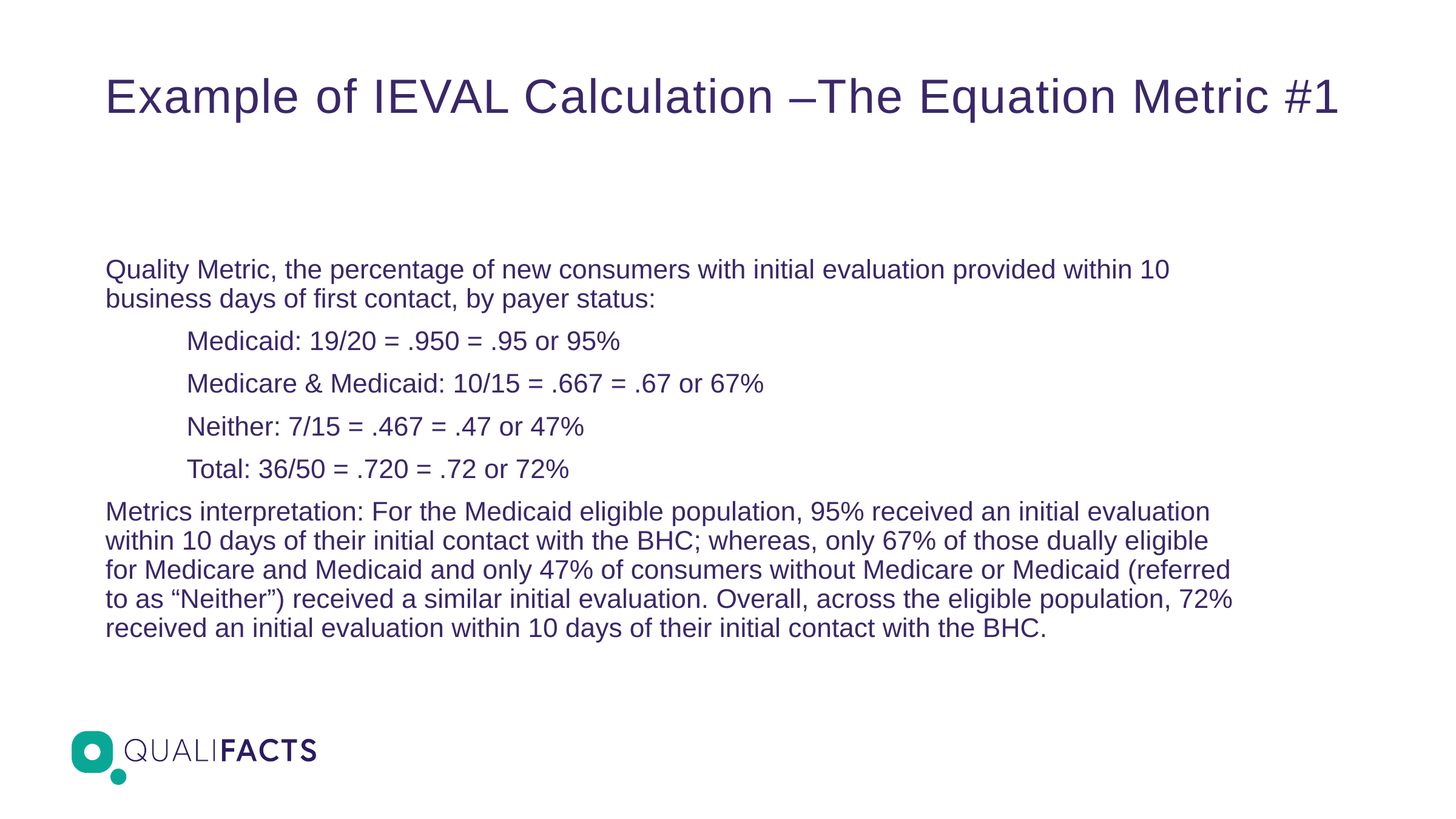

# Example of IEVAL Calculation –The Equation Metric #1
Quality Metric, the percentage of new consumers with initial evaluation provided within 10 business days of first contact, by payer status:
	Medicaid: 19/20 = .950 = .95 or 95%
	Medicare & Medicaid: 10/15 = .667 = .67 or 67%
	Neither: 7/15 = .467 = .47 or 47%
	Total: 36/50 = .720 = .72 or 72%
Metrics interpretation: For the Medicaid eligible population, 95% received an initial evaluation within 10 days of their initial contact with the BHC; whereas, only 67% of those dually eligible for Medicare and Medicaid and only 47% of consumers without Medicare or Medicaid (referred to as “Neither”) received a similar initial evaluation. Overall, across the eligible population, 72% received an initial evaluation within 10 days of their initial contact with the BHC.